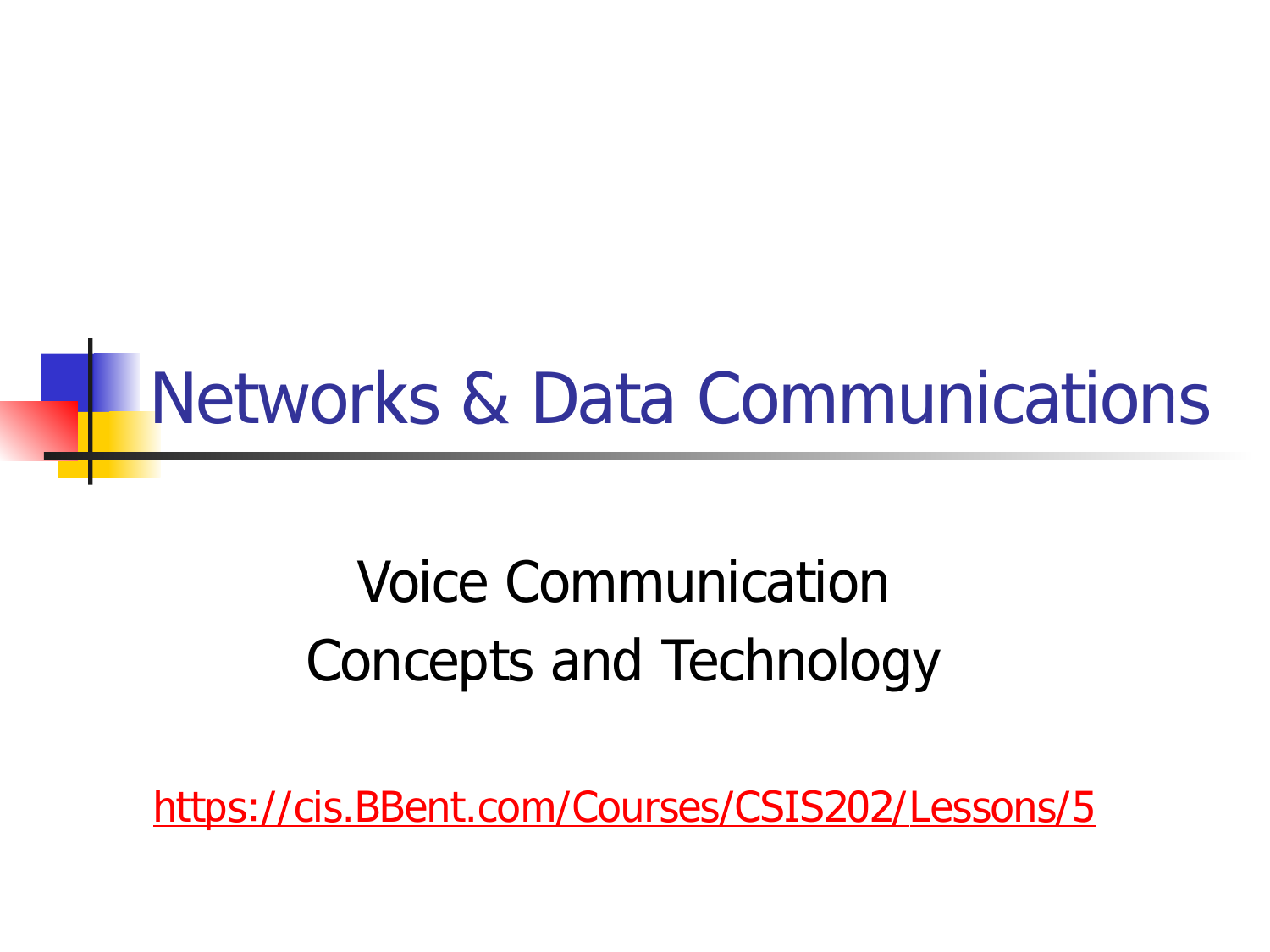

# Networks & Data Communications
Voice Communication
Concepts and Technology

https://cis.BBent.com/Courses/CSIS202/Lessons/5